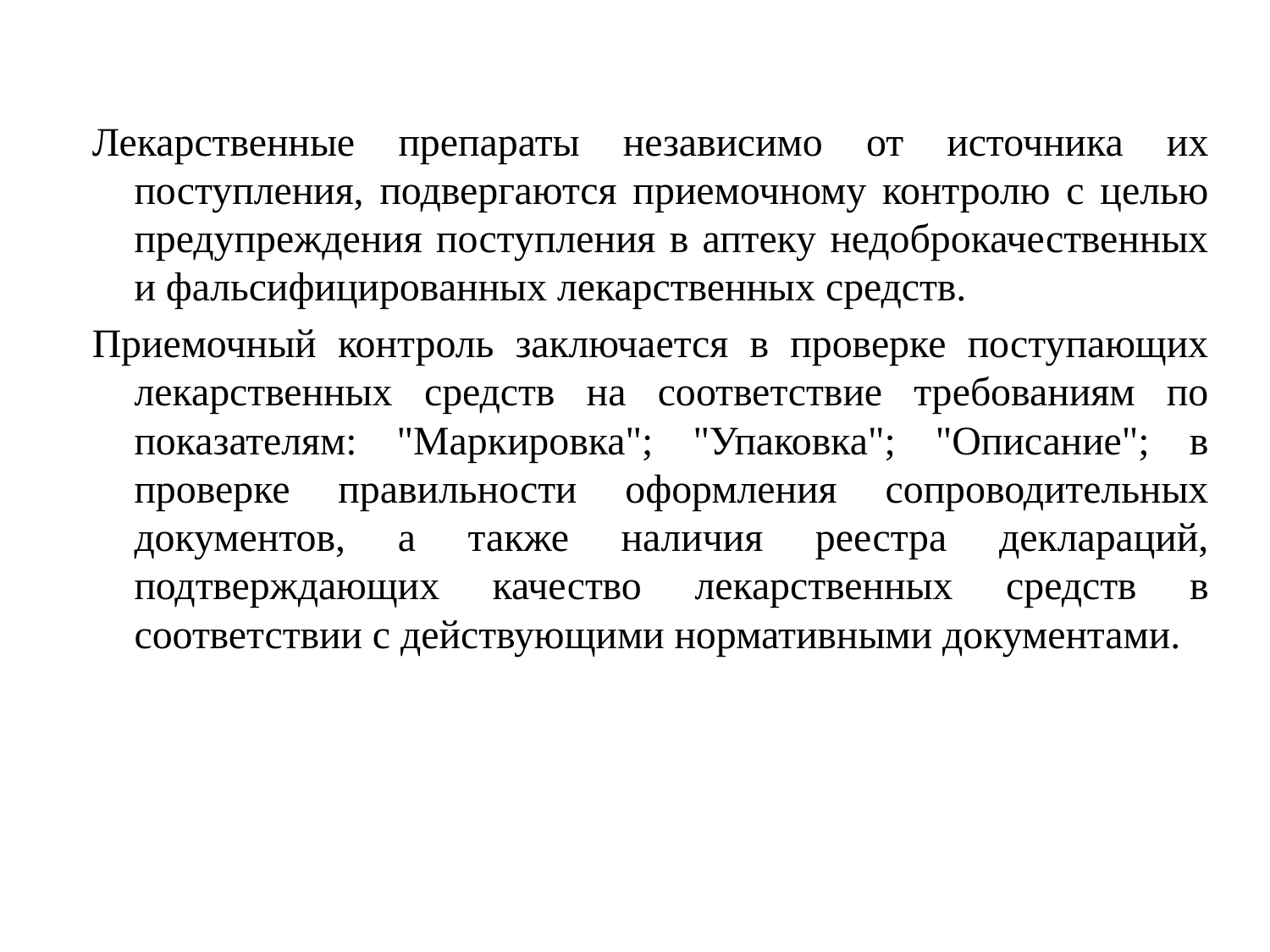

Лекарственные препараты независимо от источника их поступления, подвергаются приемочному контролю с целью предупреждения поступления в аптеку недоброкачественных и фальсифицированных лекарственных средств.
Приемочный контроль заключается в проверке поступающих лекарственных средств на соответствие требованиям по показателям: "Маркировка"; "Упаковка"; "Описание"; в проверке правильности оформления сопроводительных документов, а также наличия реестра деклараций, подтверждающих качество лекарственных средств в соответствии с действующими нормативными документами.